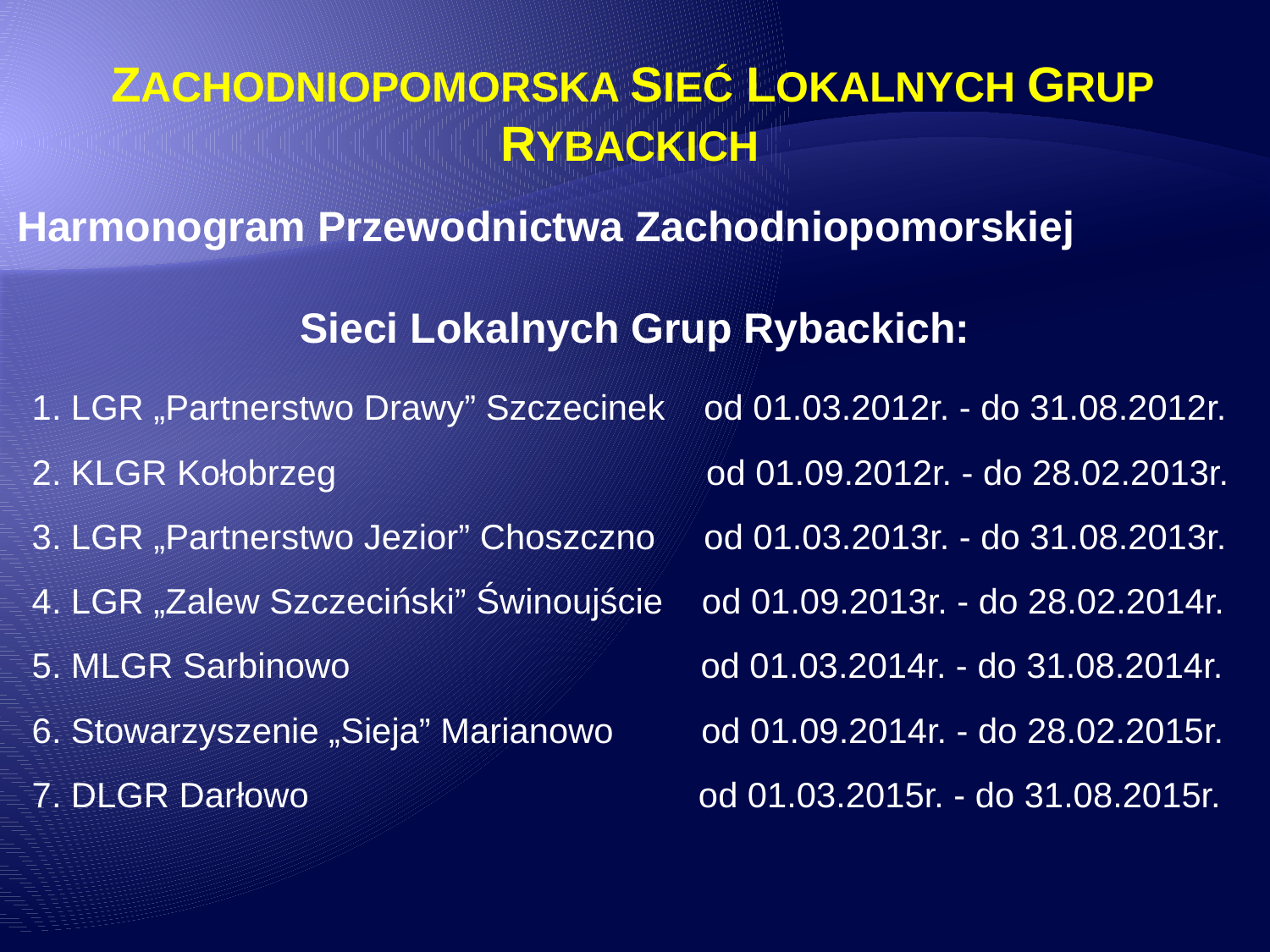

ZACHODNIOPOMORSKA SIEĆ LOKALNYCH GRUP RYBACKICH

Harmonogram Przewodnictwa Zachodniopomorskiej
Sieci Lokalnych Grup Rybackich:

  1. LGR „Partnerstwo Drawy” Szczecinek    od 01.03.2012r. - do 31.08.2012r.

  2. KLGR Kołobrzeg                                      od 01.09.2012r. - do 28.02.2013r.

  3. LGR „Partnerstwo Jezior” Choszczno     od 01.03.2013r. - do 31.08.2013r.

  4. LGR „Zalew Szczeciński” Świnoujście    od 01.09.2013r. - do 28.02.2014r.

  5. MLGR Sarbinowo                                    od 01.03.2014r. - do 31.08.2014r.

  6. Stowarzyszenie „Sieja” Marianowo         od 01.09.2014r. - do 28.02.2015r.

  7. DLGR Darłowo                                        od 01.03.2015r. - do 31.08.2015r.